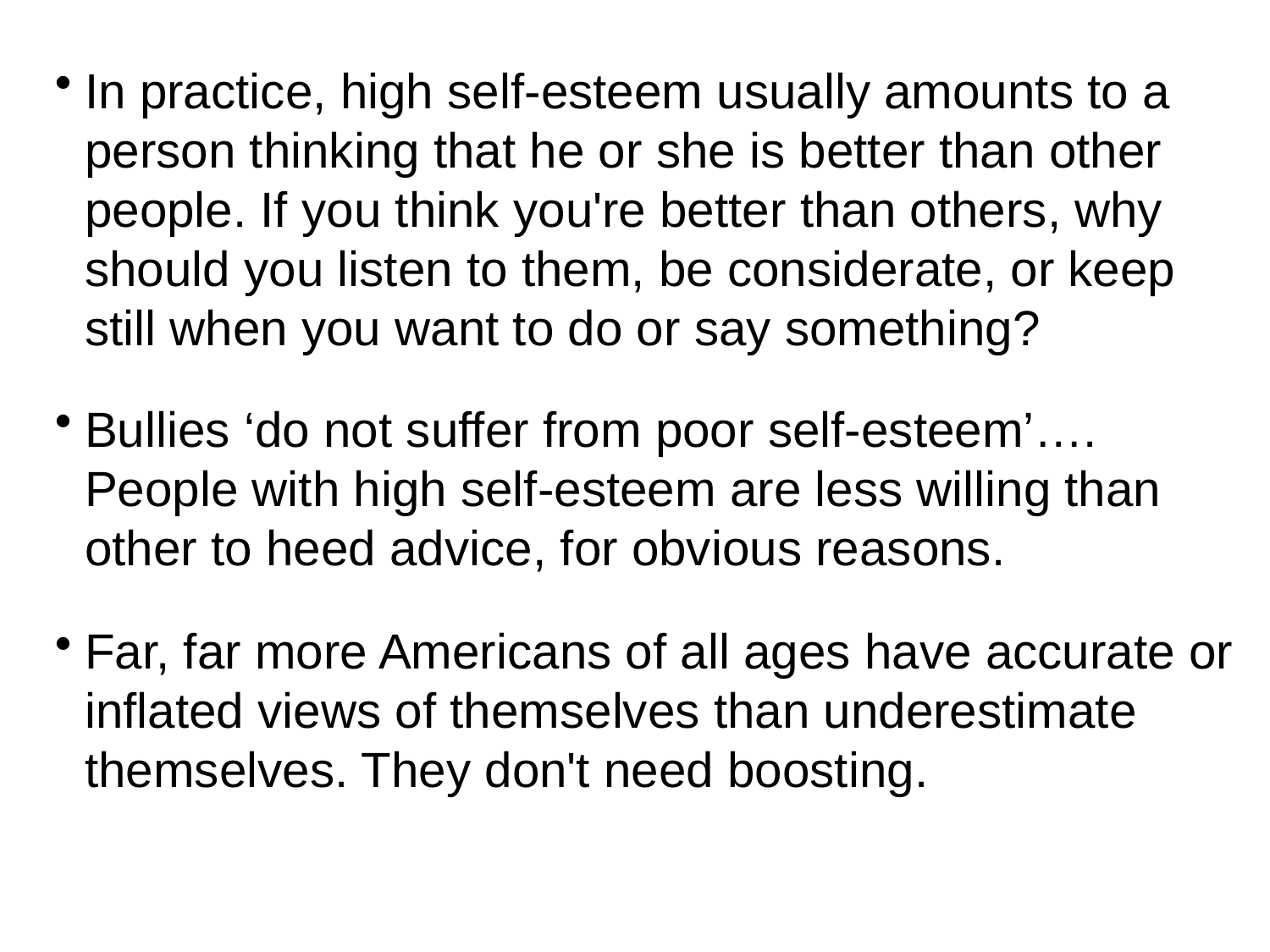

In practice, high self-esteem usually amounts to a person thinking that he or she is better than other people. If you think you're better than others, why should you listen to them, be considerate, or keep still when you want to do or say something?
Bullies ‘do not suffer from poor self-esteem’…. People with high self-esteem are less willing than other to heed advice, for obvious reasons.
Far, far more Americans of all ages have accurate or inflated views of themselves than underestimate themselves. They don't need boosting.